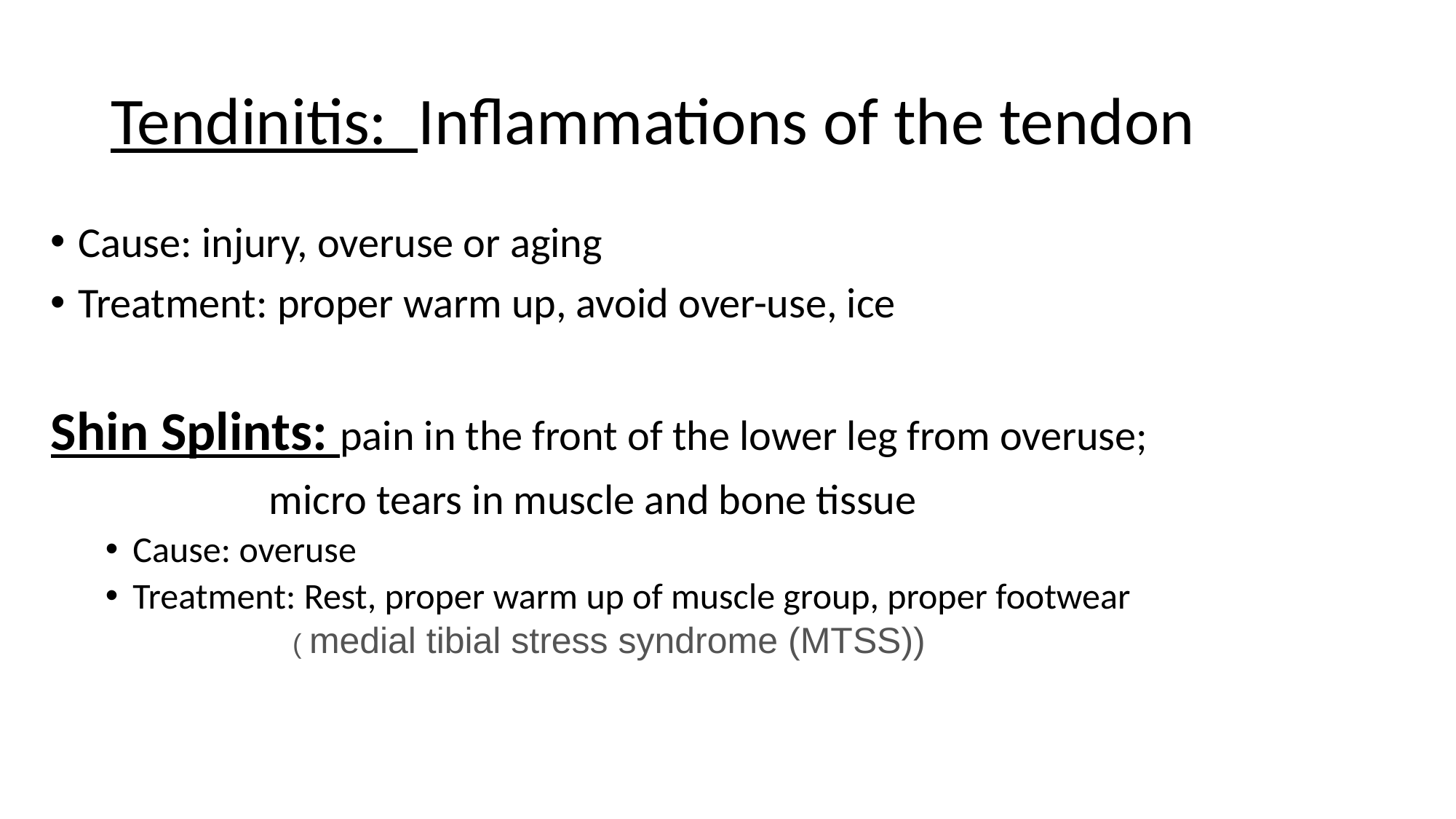

# Tendinitis:  Inflammations of the tendon
Cause: injury, overuse or aging
Treatment: proper warm up, avoid over-use, ice

Shin Splints: pain in the front of the lower leg from overuse;
		micro tears in muscle and bone tissue
Cause: overuse
Treatment: Rest, proper warm up of muscle group, proper footwear
( medial tibial stress syndrome (MTSS))